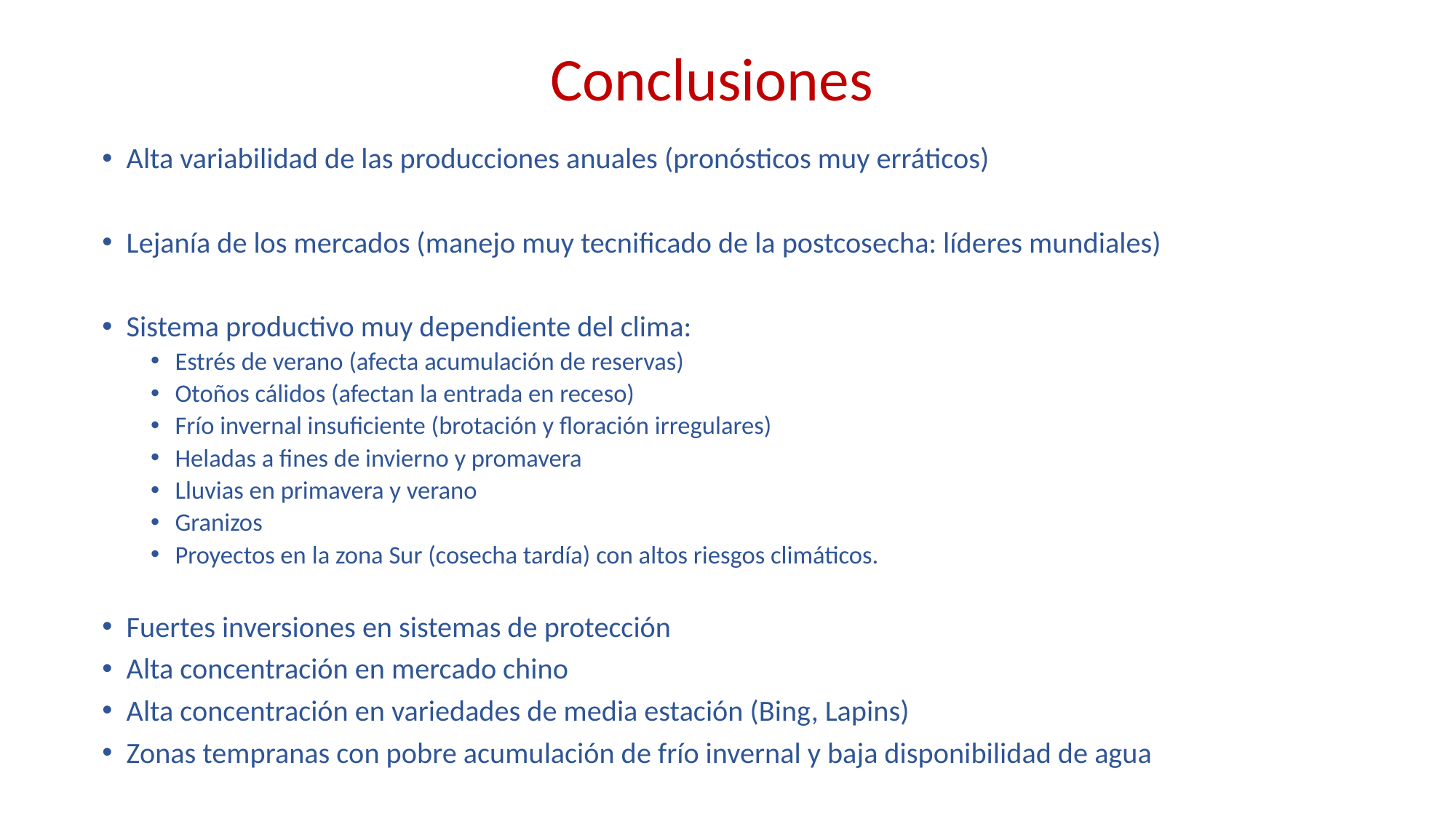

# Conclusiones
Alta variabilidad de las producciones anuales (pronósticos muy erráticos)

Lejanía de los mercados (manejo muy tecnificado de la postcosecha: líderes mundiales)

Sistema productivo muy dependiente del clima:
Estrés de verano (afecta acumulación de reservas)
Otoños cálidos (afectan la entrada en receso)
Frío invernal insuficiente (brotación y floración irregulares)
Heladas a fines de invierno y promavera
Lluvias en primavera y verano
Granizos
Proyectos en la zona Sur (cosecha tardía) con altos riesgos climáticos.

Fuertes inversiones en sistemas de protección
Alta concentración en mercado chino
Alta concentración en variedades de media estación (Bing, Lapins)
Zonas tempranas con pobre acumulación de frío invernal y baja disponibilidad de agua